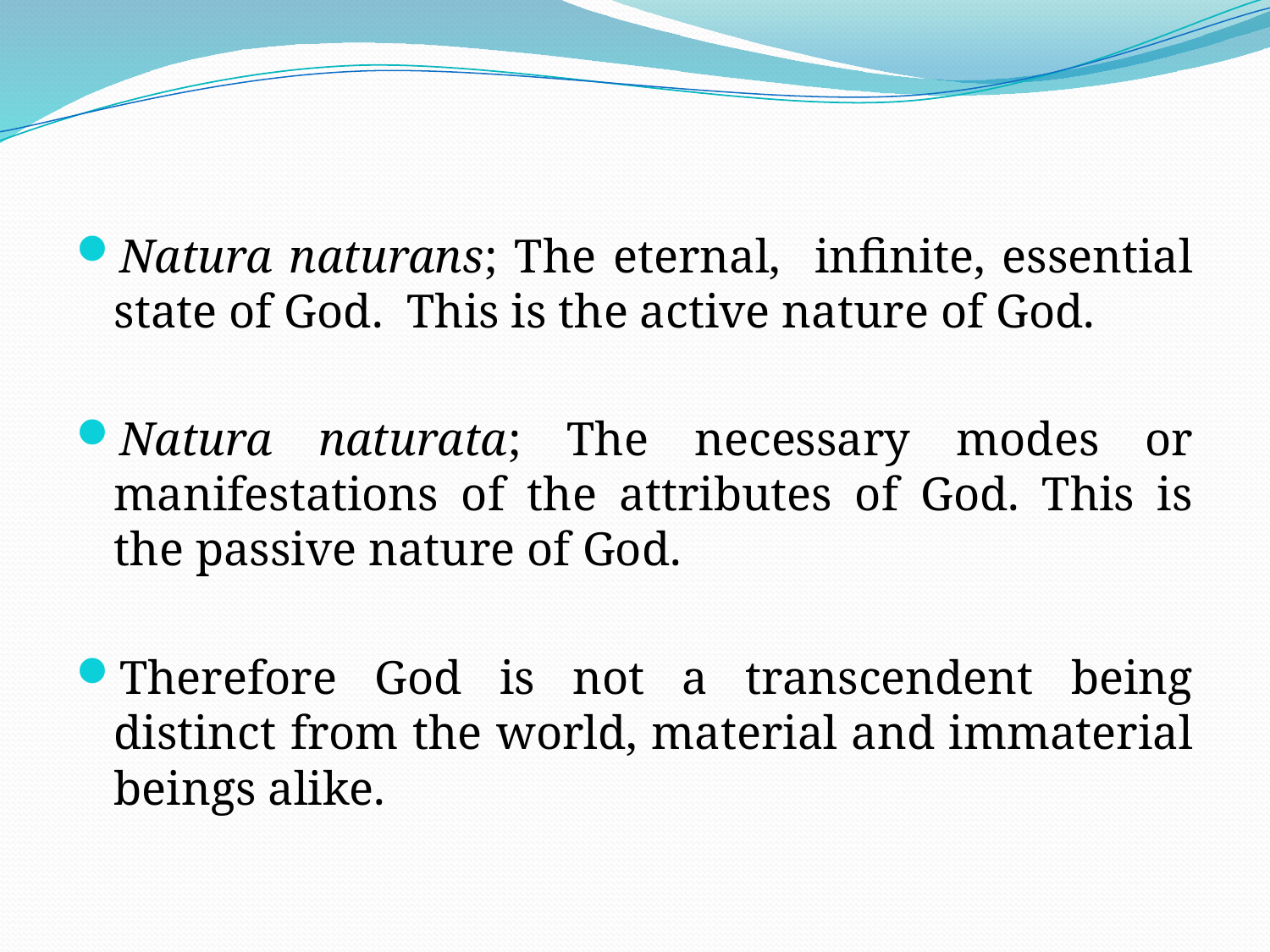

Natura naturans; The eternal,  infinite, essential state of God.  This is the active nature of God.

Natura naturata; The necessary modes or manifestations of the attributes of God. This is the passive nature of God.

Therefore God is not a transcendent being distinct from the world, material and immaterial beings alike.